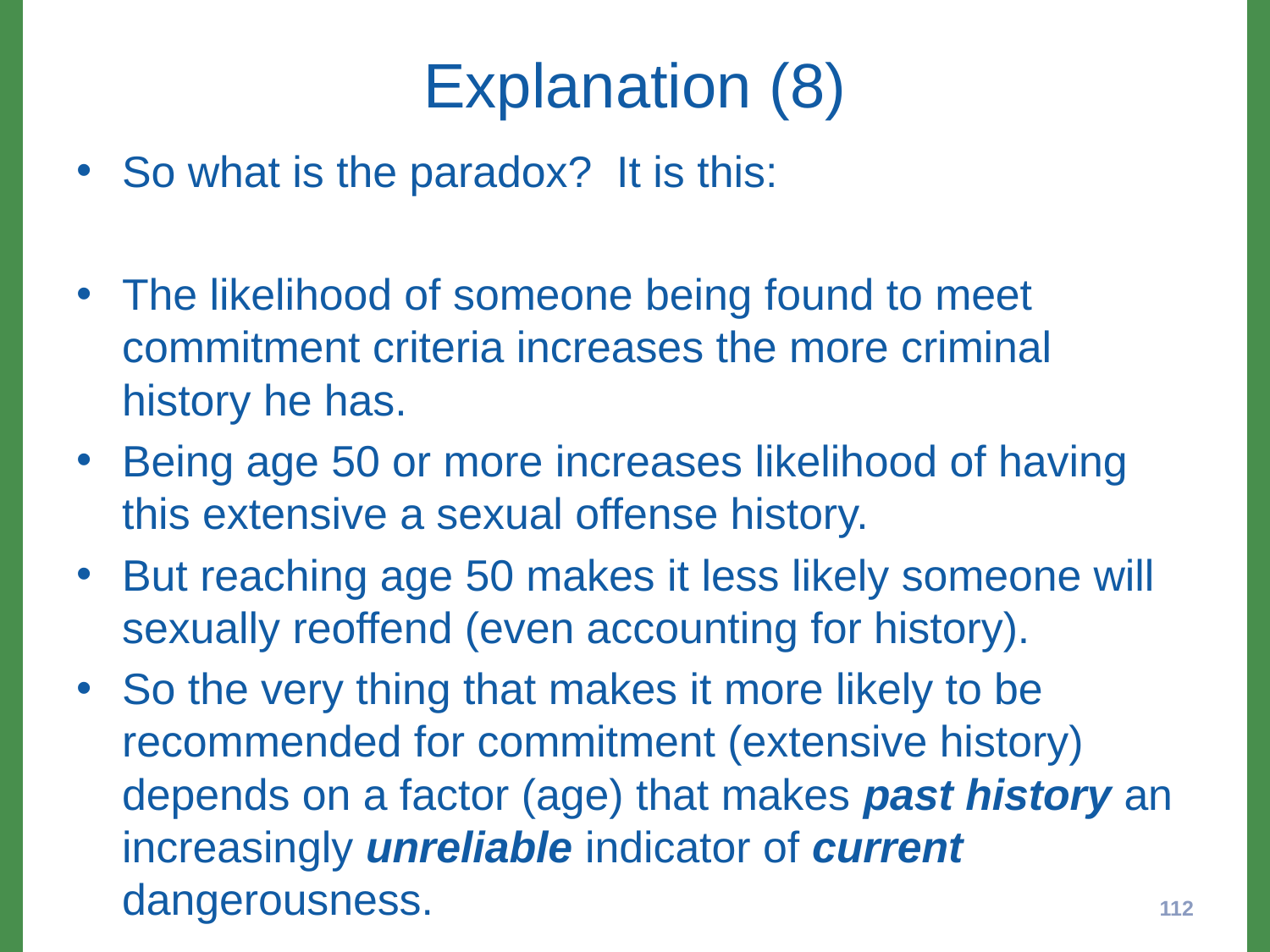

# Explanation (8)
So what is the paradox?  It is this:

The likelihood of someone being found to meet commitment criteria increases the more criminal history he has.
Being age 50 or more increases likelihood of having this extensive a sexual offense history.
But reaching age 50 makes it less likely someone will sexually reoffend (even accounting for history).
So the very thing that makes it more likely to be recommended for commitment (extensive history) depends on a factor (age) that makes past history an increasingly unreliable indicator of current dangerousness.
112